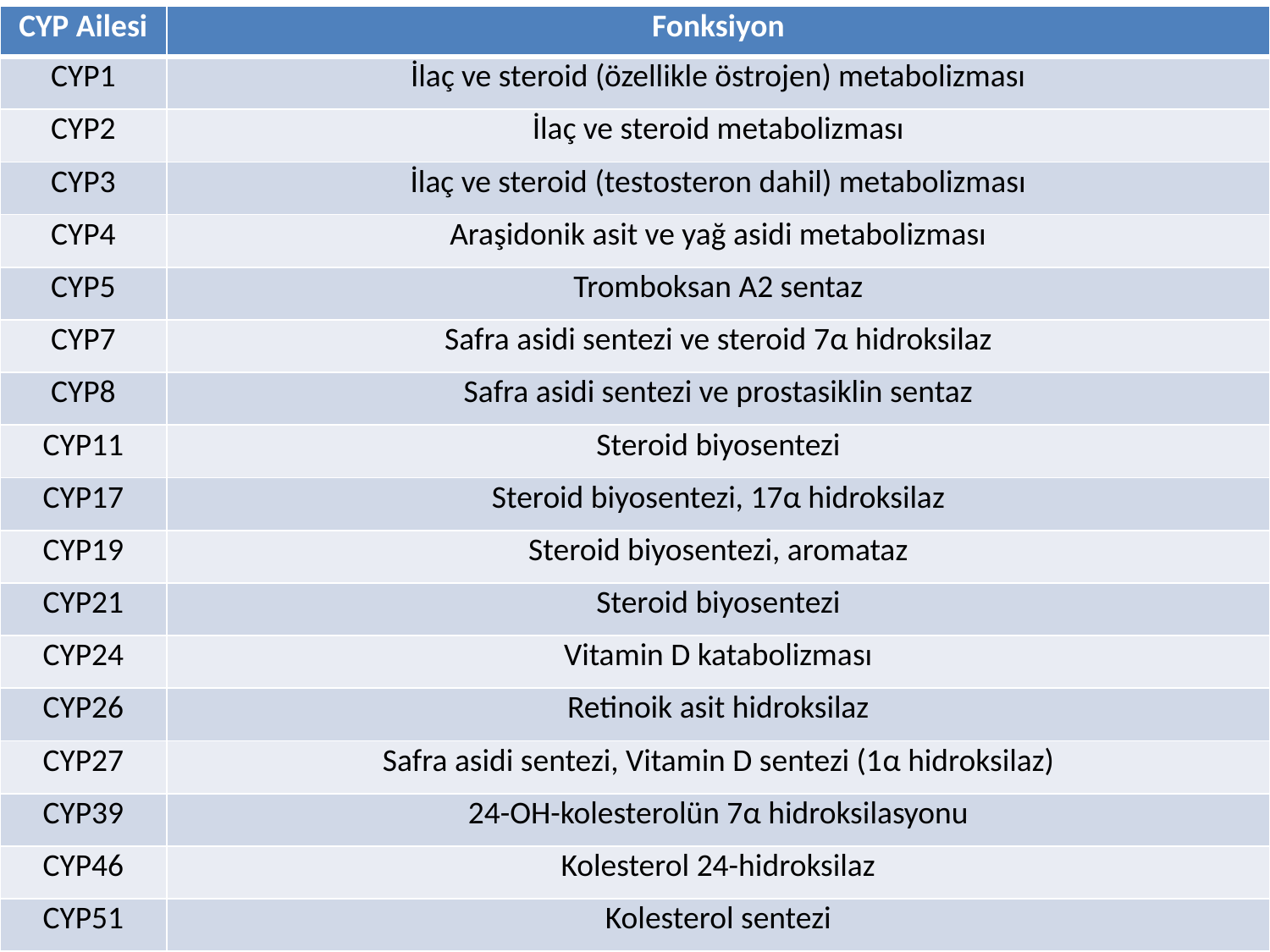

| CYP Ailesi | Fonksiyon |
| --- | --- |
| CYP1 | İlaç ve steroid (özellikle östrojen) metabolizması |
| CYP2 | İlaç ve steroid metabolizması |
| CYP3 | İlaç ve steroid (testosteron dahil) metabolizması |
| CYP4 | Araşidonik asit ve yağ asidi metabolizması |
| CYP5 | Tromboksan A2 sentaz |
| CYP7 | Safra asidi sentezi ve steroid 7α hidroksilaz |
| CYP8 | Safra asidi sentezi ve prostasiklin sentaz |
| CYP11 | Steroid biyosentezi |
| CYP17 | Steroid biyosentezi, 17α hidroksilaz |
| CYP19 | Steroid biyosentezi, aromataz |
| CYP21 | Steroid biyosentezi |
| CYP24 | Vitamin D katabolizması |
| CYP26 | Retinoik asit hidroksilaz |
| CYP27 | Safra asidi sentezi, Vitamin D sentezi (1α hidroksilaz) |
| CYP39 | 24-OH-kolesterolün 7α hidroksilasyonu |
| CYP46 | Kolesterol 24-hidroksilaz |
| CYP51 | Kolesterol sentezi |
#